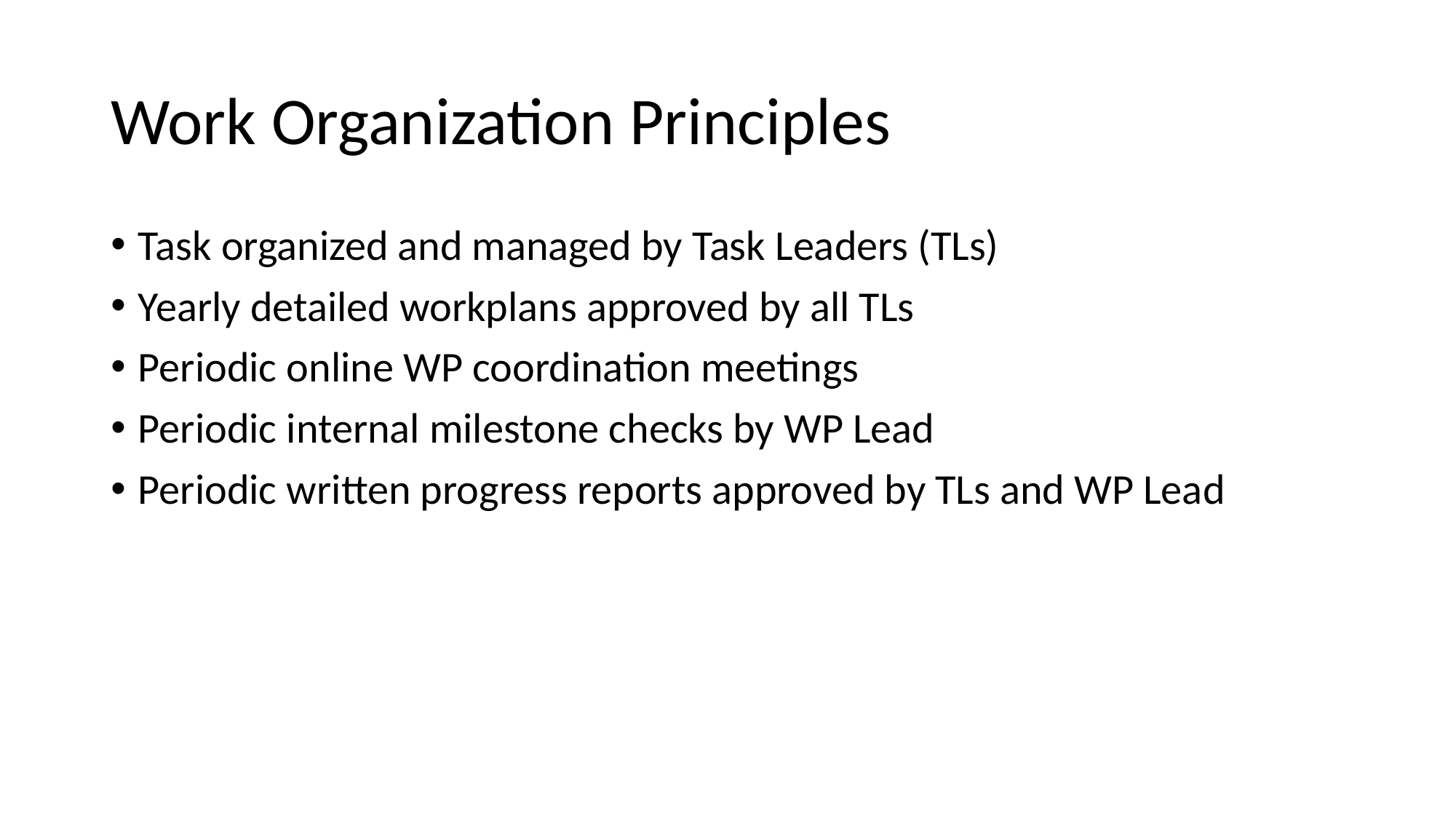

# Work Organization Principles
Task organized and managed by Task Leaders (TLs)
Yearly detailed workplans approved by all TLs
Periodic online WP coordination meetings
Periodic internal milestone checks by WP Lead
Periodic written progress reports approved by TLs and WP Lead